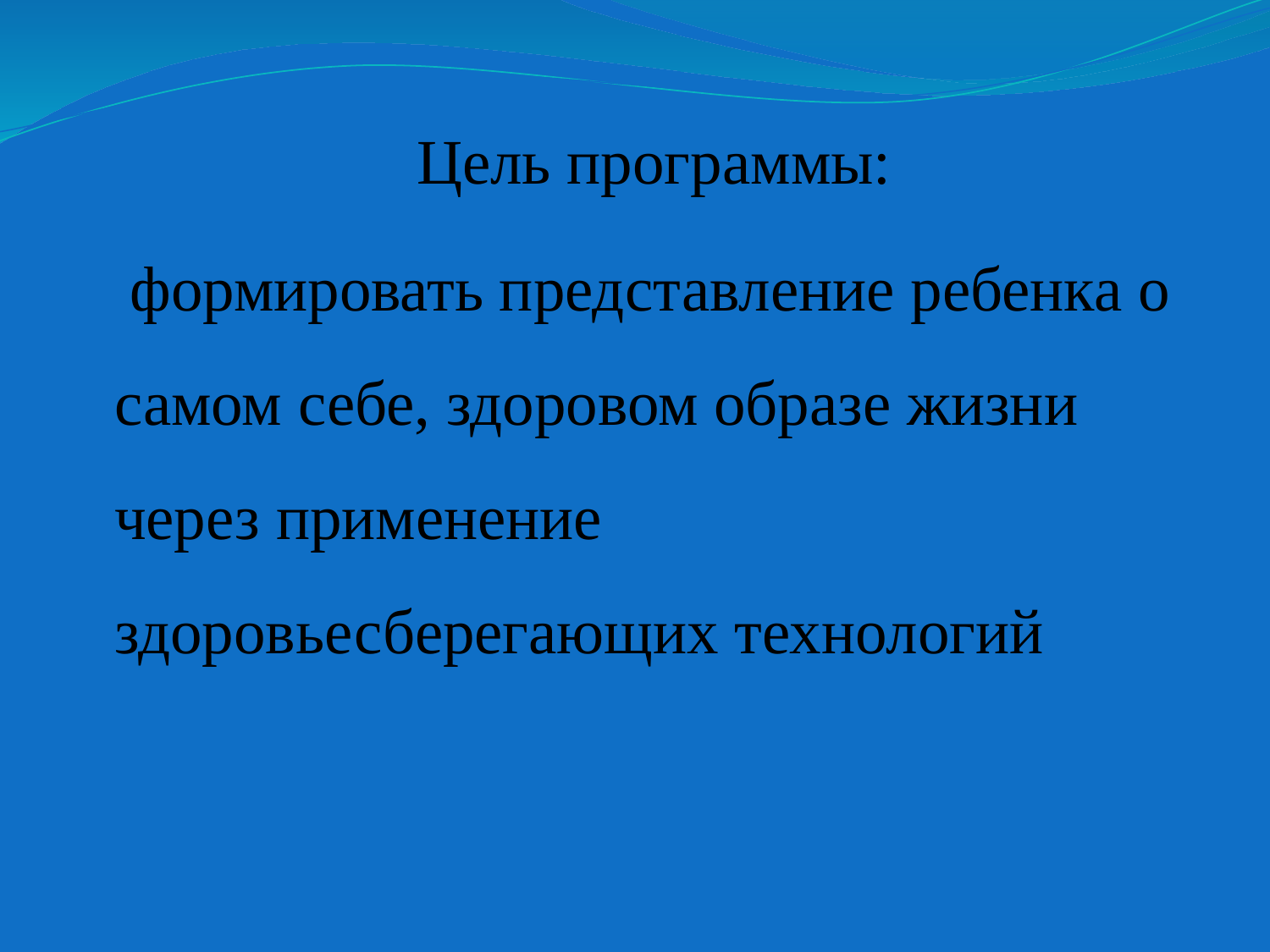

Цель программы:
 формировать представление ребенка о самом себе, здоровом образе жизни через применение здоровьесберегающих технологий